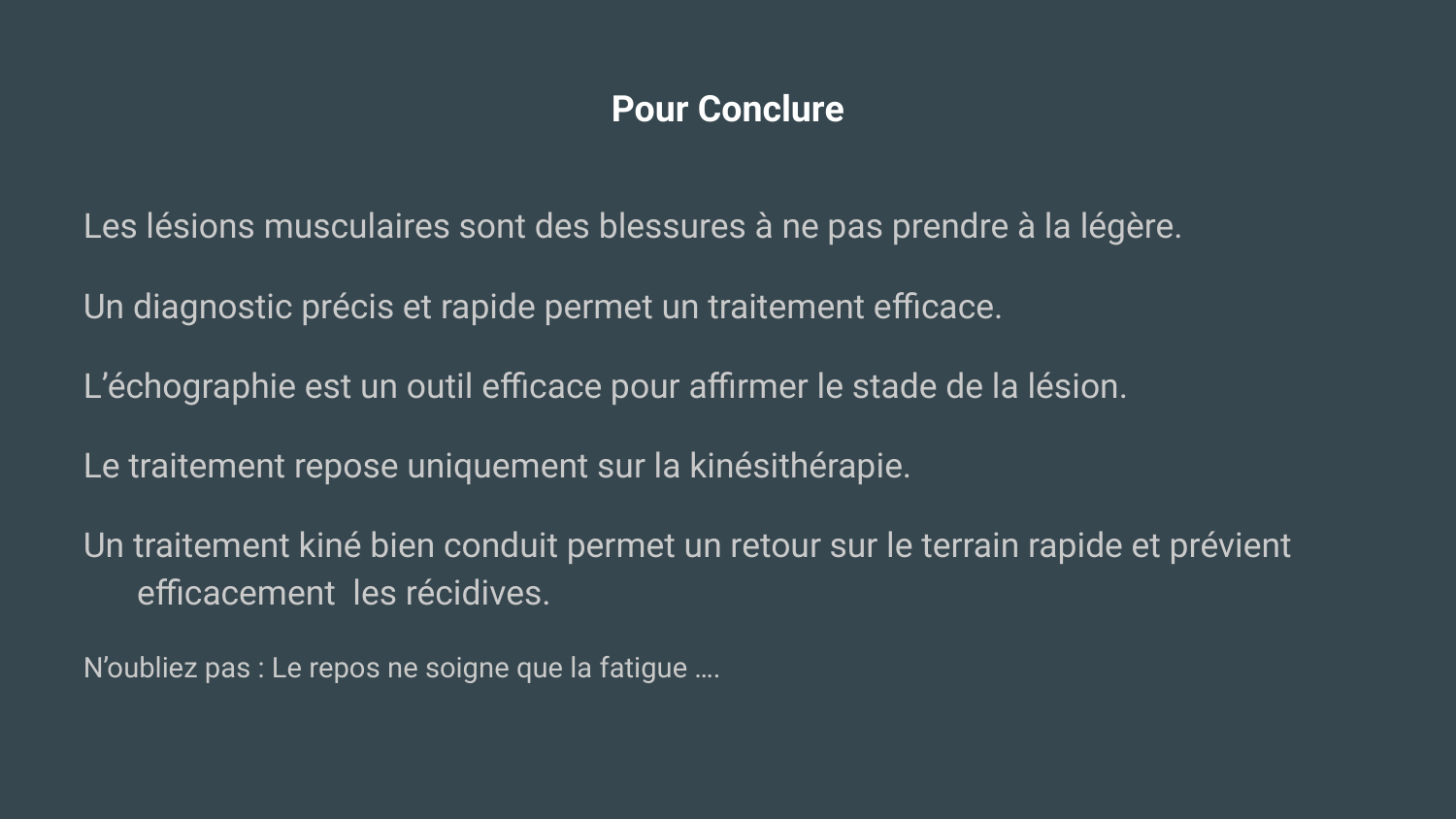

# Pour Conclure

Les lésions musculaires sont des blessures à ne pas prendre à la légère.
Un diagnostic précis et rapide permet un traitement efficace.
L’échographie est un outil efficace pour affirmer le stade de la lésion.
Le traitement repose uniquement sur la kinésithérapie.
Un traitement kiné bien conduit permet un retour sur le terrain rapide et prévient efficacement  les récidives.
N’oubliez pas : Le repos ne soigne que la fatigue ….